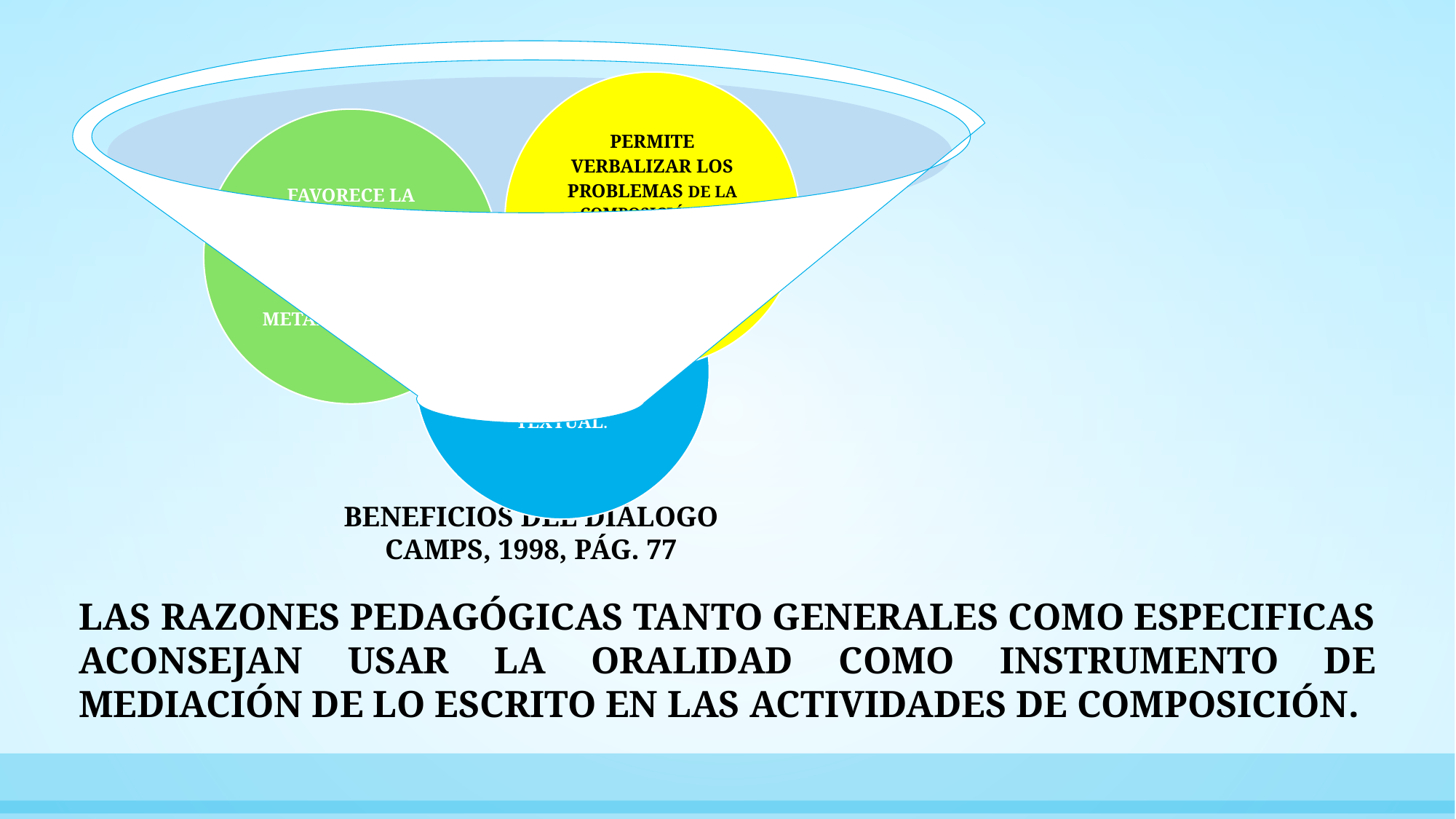

PERMITE VERBALIZAR LOS PROBLEMAS DE LA COMPOSICIÓN AL HACERLOS CONSCIENTES Y RESOLVERLOS COOPERATIVAMENTE
FAVORECE LA CAPACIDAD DE HABLAR <<SOBRE LA LENGUA>> Y LA ACTIVIDAD METALINGUISTICA
DISTRIBUIR ENTRE COMPAÑEROS LA CARGA COGNITIVA DE LA GESTIÓN TEXTUAL.
BENEFICIOS DEL DIÁLOGO
CAMPS, 1998, PÁG. 77
LAS RAZONES PEDAGÓGICAS TANTO GENERALES COMO ESPECIFICAS ACONSEJAN USAR LA ORALIDAD COMO INSTRUMENTO DE MEDIACIÓN DE LO ESCRITO EN LAS ACTIVIDADES DE COMPOSICIÓN.